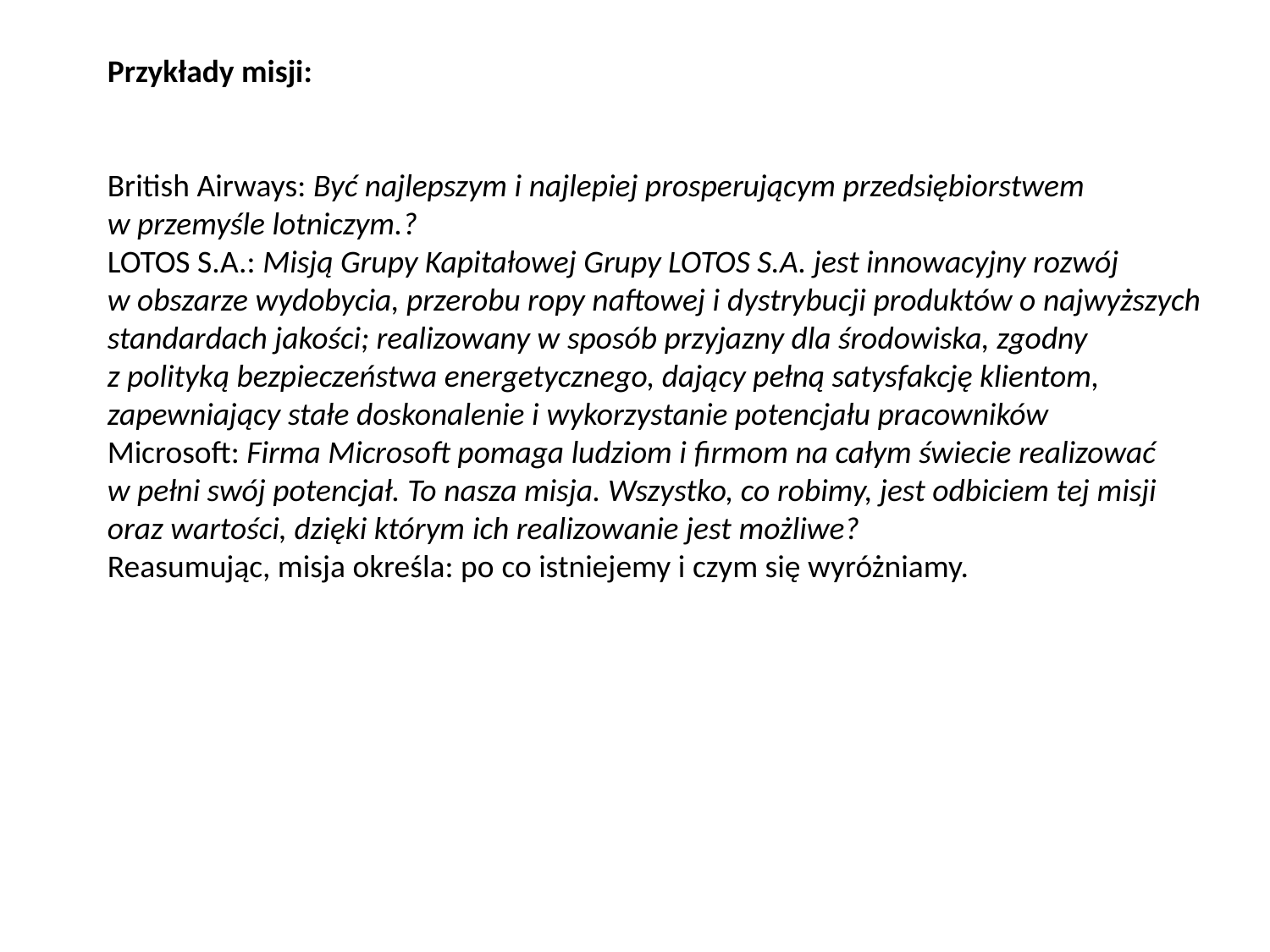

Przykłady misji:

British Airways: Być najlepszym i najlepiej prosperującym przedsiębiorstwem w przemyśle lotniczym.?
LOTOS S.A.: Misją Grupy Kapitałowej Grupy LOTOS S.A. jest innowacyjny rozwój w obszarze wydobycia, przerobu ropy naftowej i dystrybucji produktów o najwyższych standardach jakości; realizowany w sposób przyjazny dla środowiska, zgodny z polityką bezpieczeństwa energetycznego, dający pełną satysfakcję klientom, zapewniający stałe doskonalenie i wykorzystanie potencjału pracowników
Microsoft: Firma Microsoft pomaga ludziom i firmom na całym świecie realizować w pełni swój potencjał. To nasza misja. Wszystko, co robimy, jest odbiciem tej misji oraz wartości, dzięki którym ich realizowanie jest możliwe?
Reasumując, misja określa: po co istniejemy i czym się wyróżniamy.